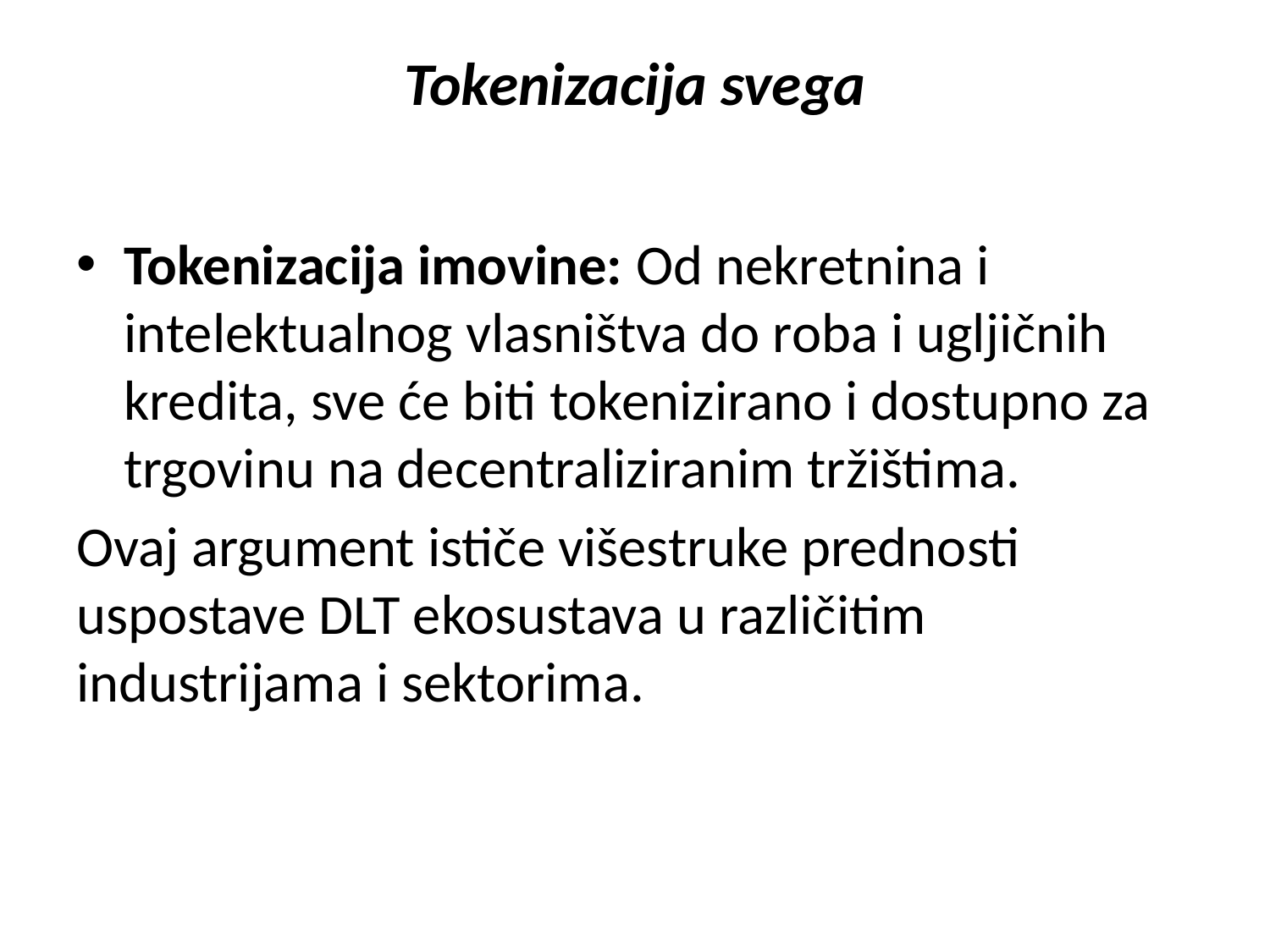

# Tokenizacija svega
Tokenizacija imovine: Od nekretnina i intelektualnog vlasništva do roba i ugljičnih kredita, sve će biti tokenizirano i dostupno za trgovinu na decentraliziranim tržištima.
Ovaj argument ističe višestruke prednosti      uspostave DLT ekosustava u različitim industrijama i sektorima.